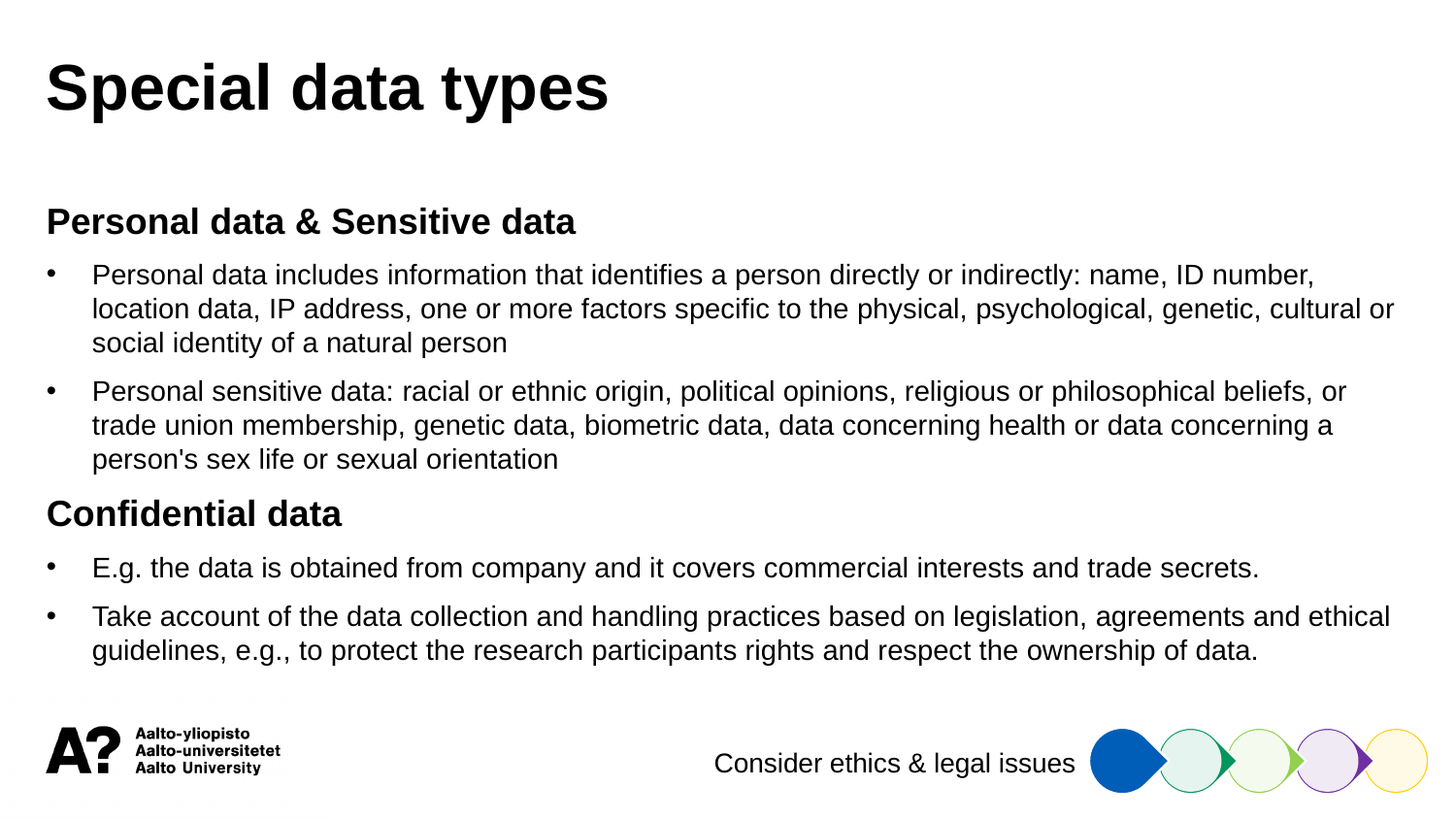

Special data types
Personal data & Sensitive data
Personal data includes information that identifies a person directly or indirectly: name, ID number, location data, IP address, one or more factors specific to the physical, psychological, genetic, cultural or social identity of a natural person
Personal sensitive data: racial or ethnic origin, political opinions, religious or philosophical beliefs, or trade union membership, genetic data, biometric data, data concerning health or data concerning a person's sex life or sexual orientation
Confidential data
E.g. the data is obtained from company and it covers commercial interests and trade secrets.
Take account of the data collection and handling practices based on legislation, agreements and ethical guidelines, e.g., to protect the research participants rights and respect the ownership of data.

Consider ethics & legal issues